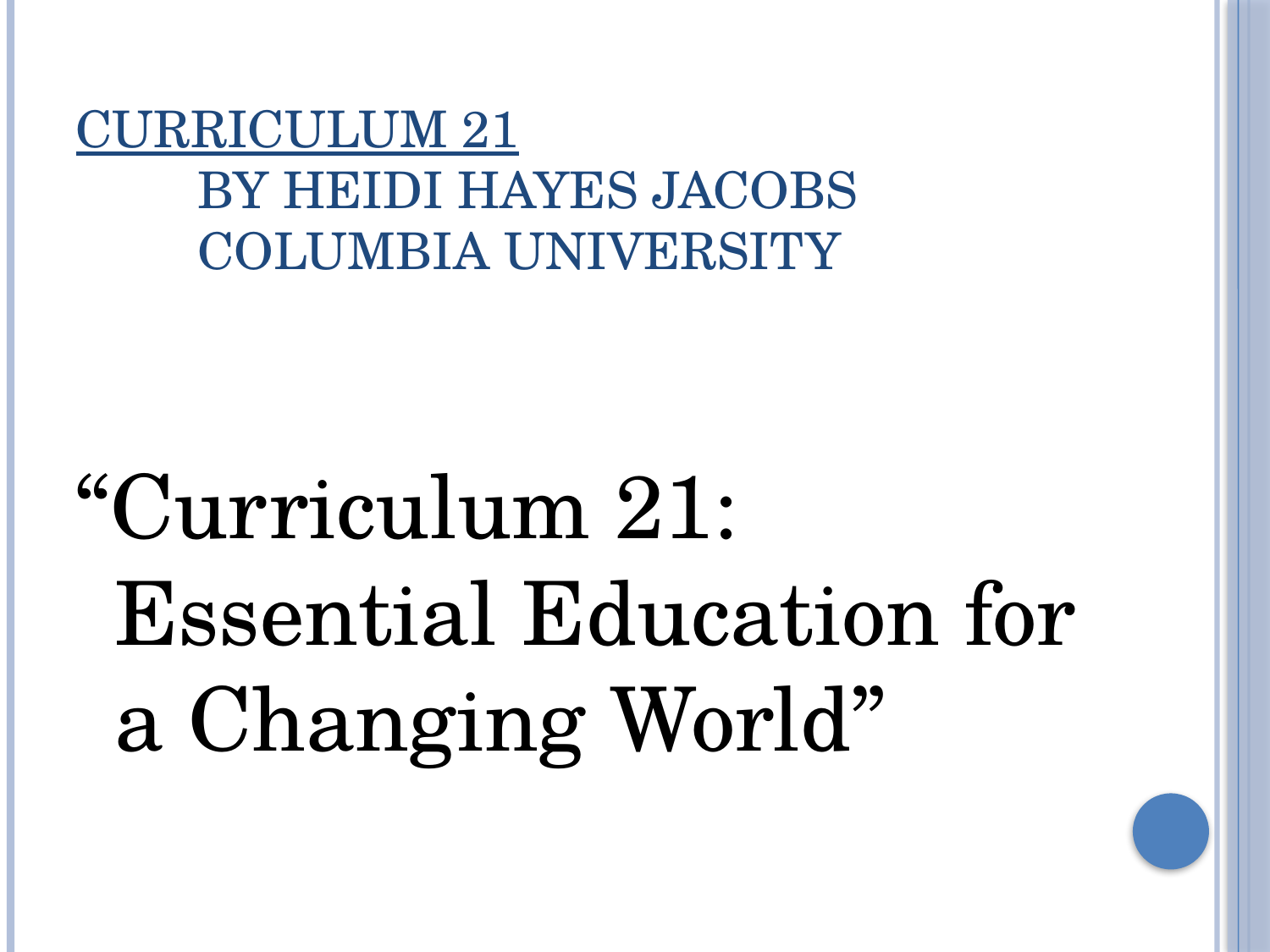

# Curriculum 21 by Heidi Hayes Jacobs Columbia University

“Curriculum 21:  Essential Education for a Changing World”